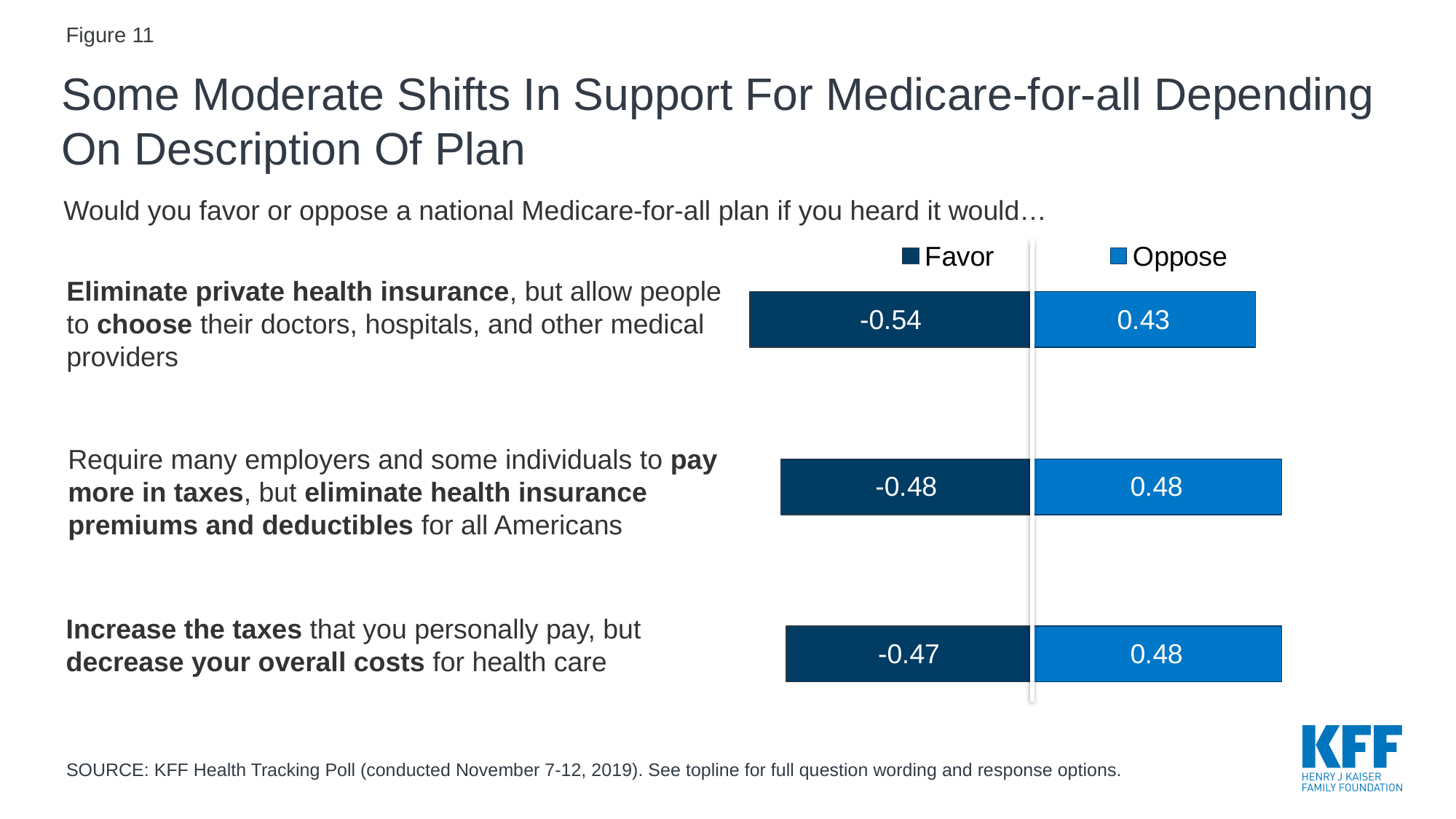

Figure 11
# Some Moderate Shifts In Support For Medicare-for-all Depending On Description Of Plan
Would you favor or oppose a national Medicare-for-all plan if you heard it would…

### Chart

| Category | Favor | Oppose |
|---|---|---|
| 7b | -0.54 | 0.43 |
|  | None | None |
| 7a | -0.48 | 0.48 |
|  | None | None |
| 7c | -0.47 | 0.48 |
Eliminate private health insurance, but allow people to choose their doctors, hospitals, and other medical providers
Require many employers and some individuals to pay more in taxes, but eliminate health insurance premiums and deductibles for all Americans
Increase the taxes that you personally pay, but decrease your overall costs for health care

SOURCE: KFF Health Tracking Poll (conducted November 7-12, 2019). See topline for full question wording and response options.